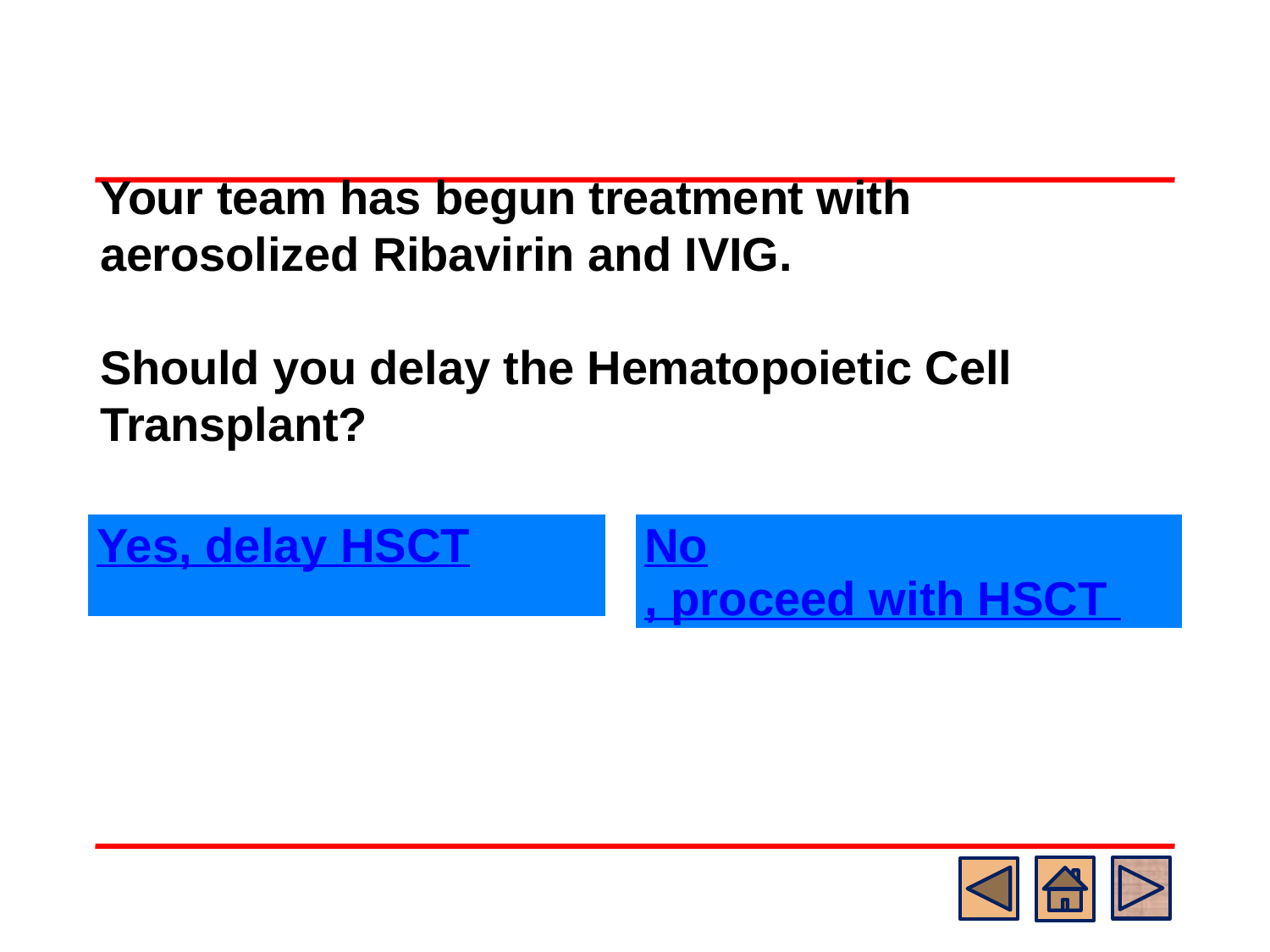

# Your team has begun treatment with aerosolized Ribavirin and IVIG. Should you delay the Hematopoietic Cell Transplant?
| Yes, delay HSCT |
| --- |
| No, proceed with HSCT |
| --- |